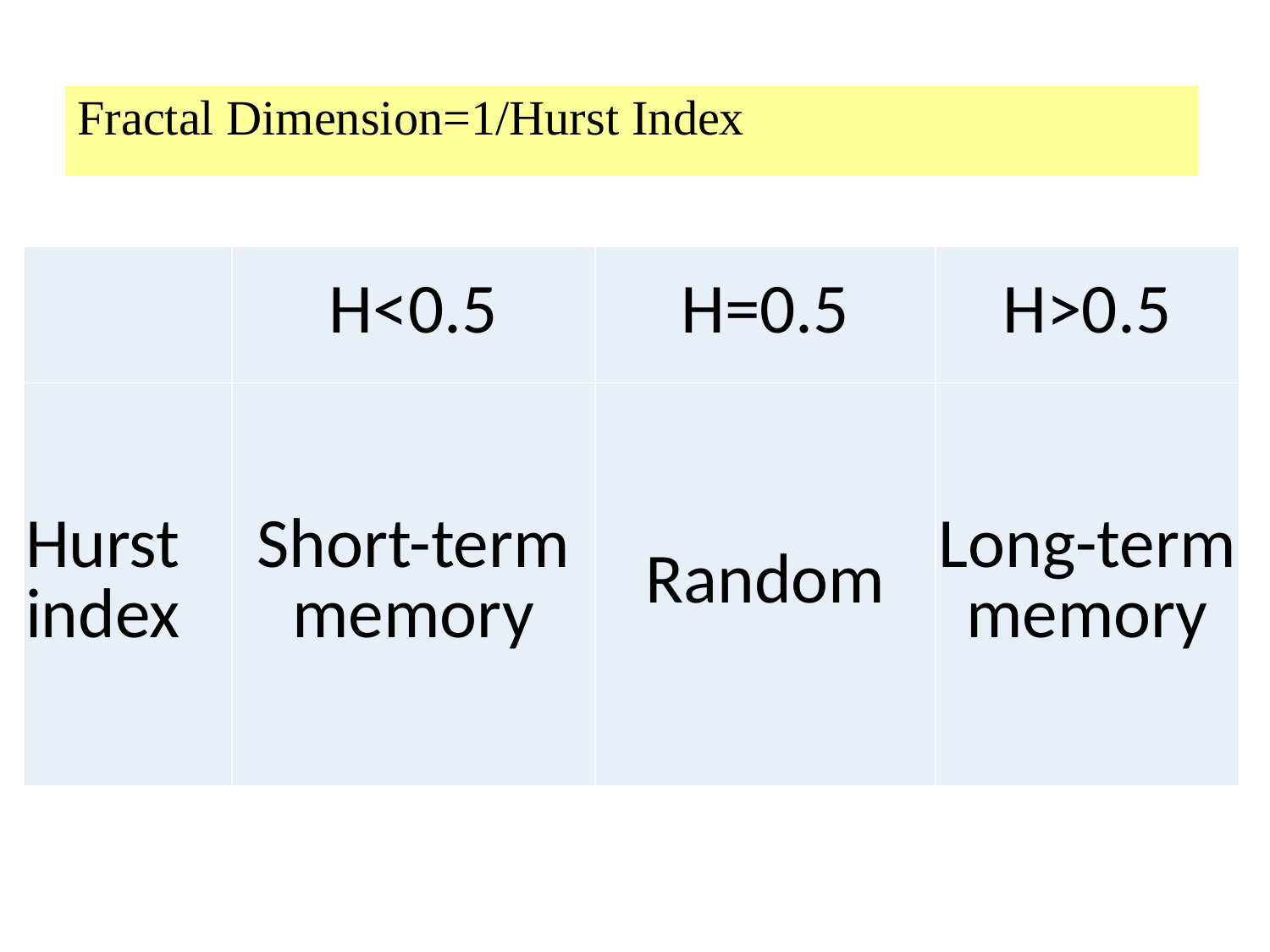

Fractal Dimension=1/Hurst Index
|  | H<0.5 | H=0.5 | H>0.5 |
| --- | --- | --- | --- |
| Hurst index | Short-term memory | Random | Long-term memory |